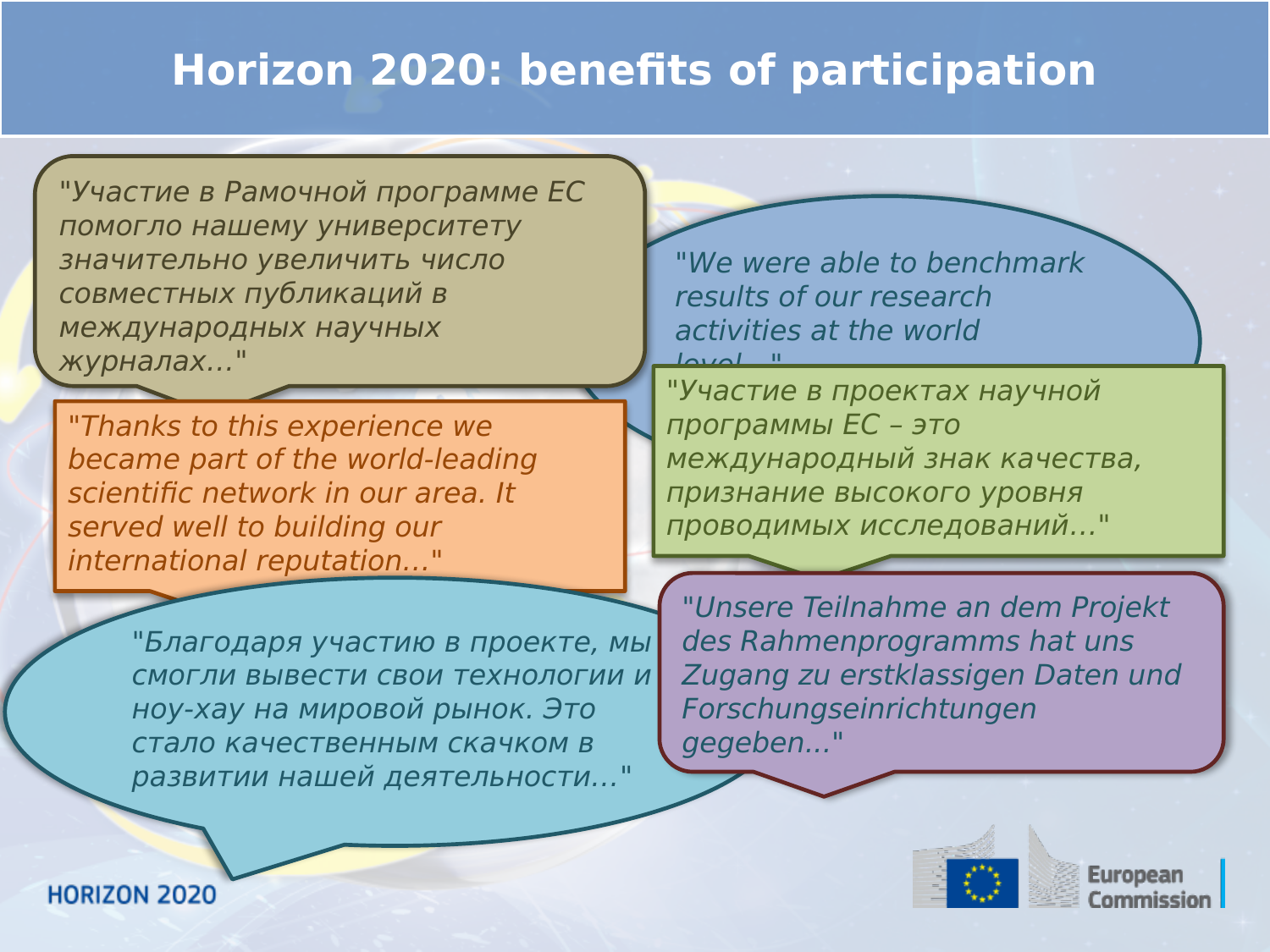

Horizon 2020: benefits of participation
"Участие в Рамочной программе ЕС помогло нашему университету значительно увеличить число совместных публикаций в международных научных журналах…"
world

"We were able to benchmark results of our research activities at the world level…"
"Участие в проектах научной программы ЕС – это международный знак качества, признание высокого уровня проводимых исследований…"
"Thanks to this experience we became part of the world-leading scientific network in our area. It served well to building our international reputation…"
"Unsere Teilnahme an dem Projekt des Rahmenprogramms hat uns Zugang zu erstklassigen Daten und Forschungseinrichtungen gegeben..."
"Благодаря участию в проекте, мы смогли вывести свои технологии и ноу-хау на мировой рынок. Это стало качественным скачком в развитии нашей деятельности…"